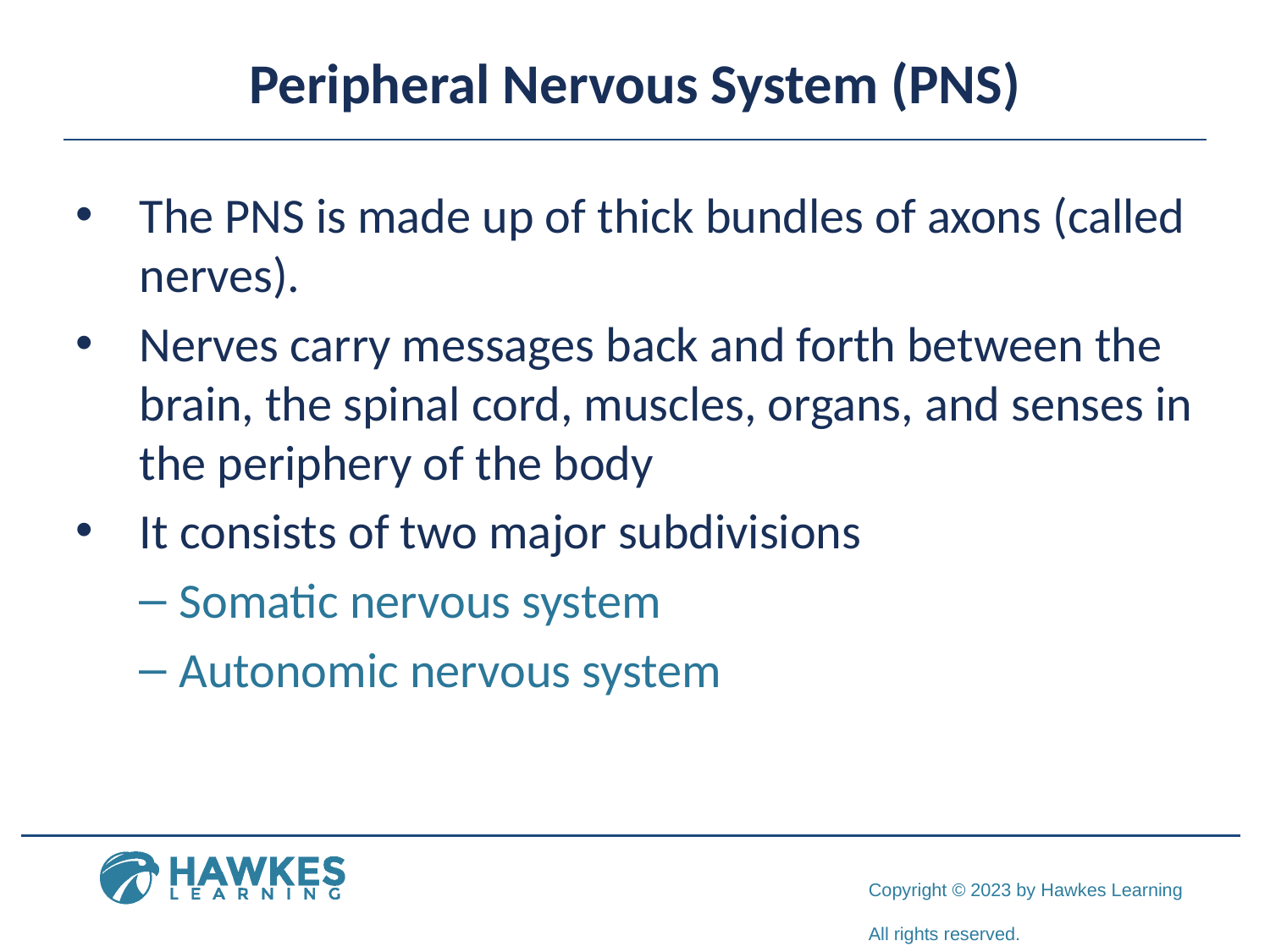

# Peripheral Nervous System (PNS)
The PNS is made up of thick bundles of axons (called nerves).
Nerves carry messages back and forth between the brain, the spinal cord, muscles, organs, and senses in the periphery of the body
It consists of two major subdivisions
Somatic nervous system
Autonomic nervous system